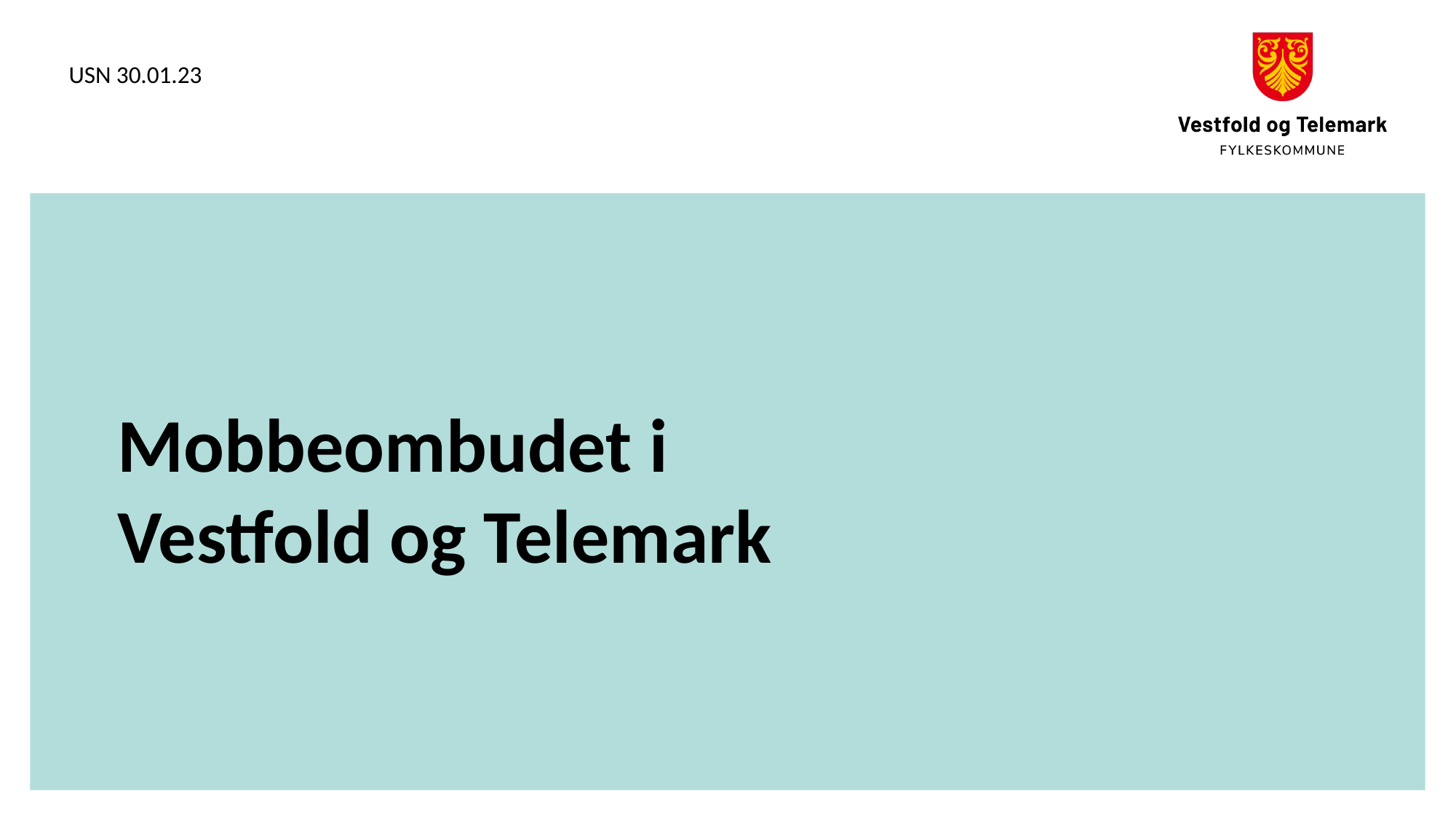

USN 30.01.23
# Mobbeombudet i Vestfold og Telemark